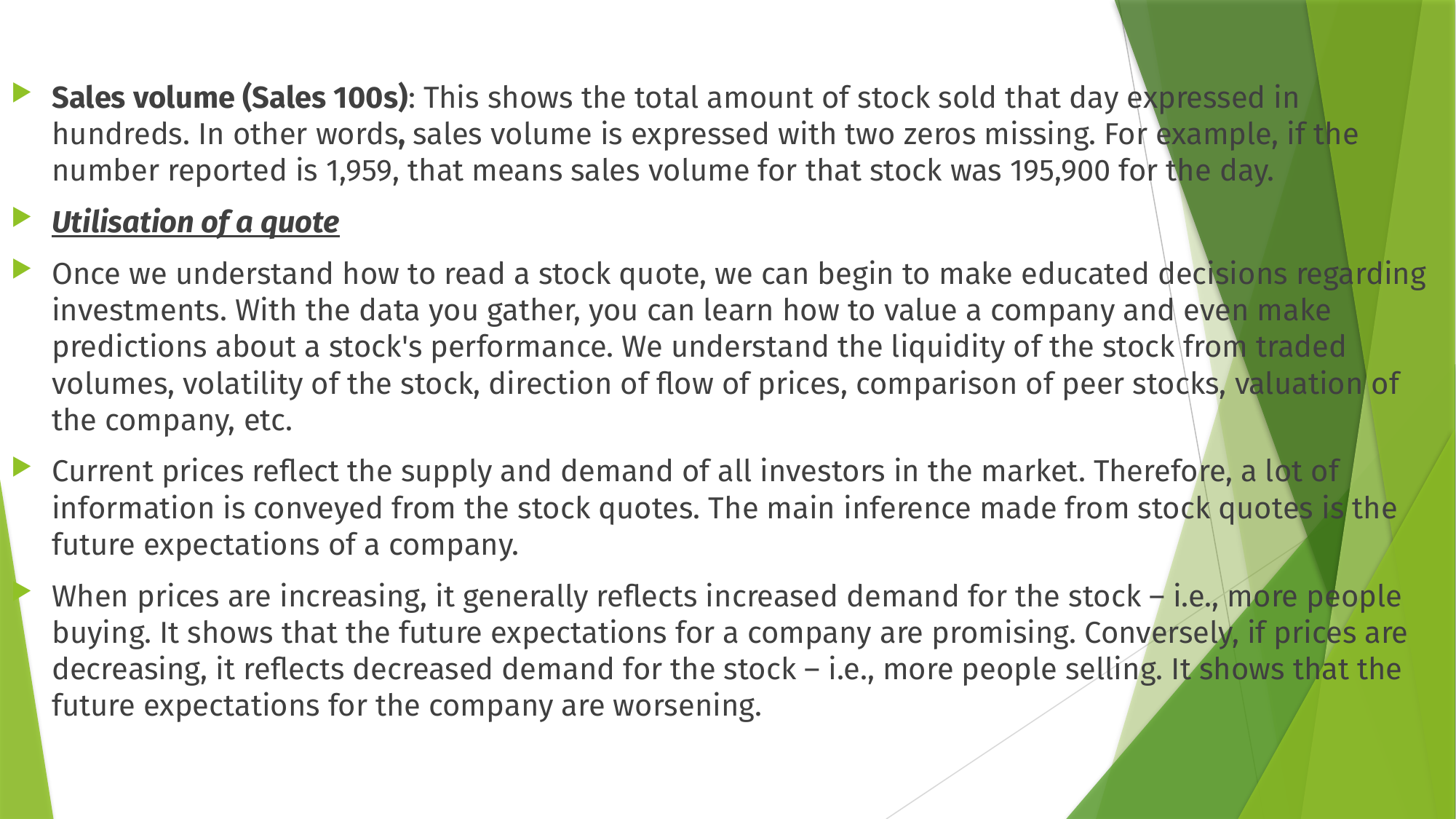

#
Sales volume (Sales 100s): This shows the total amount of stock sold that day expressed in hundreds. In other words, sales volume is expressed with two zeros missing. For example, if the number reported is 1,959, that means sales volume for that stock was 195,900 for the day.
Utilisation of a quote
Once we understand how to read a stock quote, we can begin to make educated decisions regarding investments. With the data you gather, you can learn how to value a company and even make predictions about a stock's performance. We understand the liquidity of the stock from traded volumes, volatility of the stock, direction of flow of prices, comparison of peer stocks, valuation of the company, etc.
Current prices reflect the supply and demand of all investors in the market. Therefore, a lot of information is conveyed from the stock quotes. The main inference made from stock quotes is the future expectations of a company.
When prices are increasing, it generally reflects increased demand for the stock – i.e., more people buying. It shows that the future expectations for a company are promising. Conversely, if prices are decreasing, it reflects decreased demand for the stock – i.e., more people selling. It shows that the future expectations for the company are worsening.